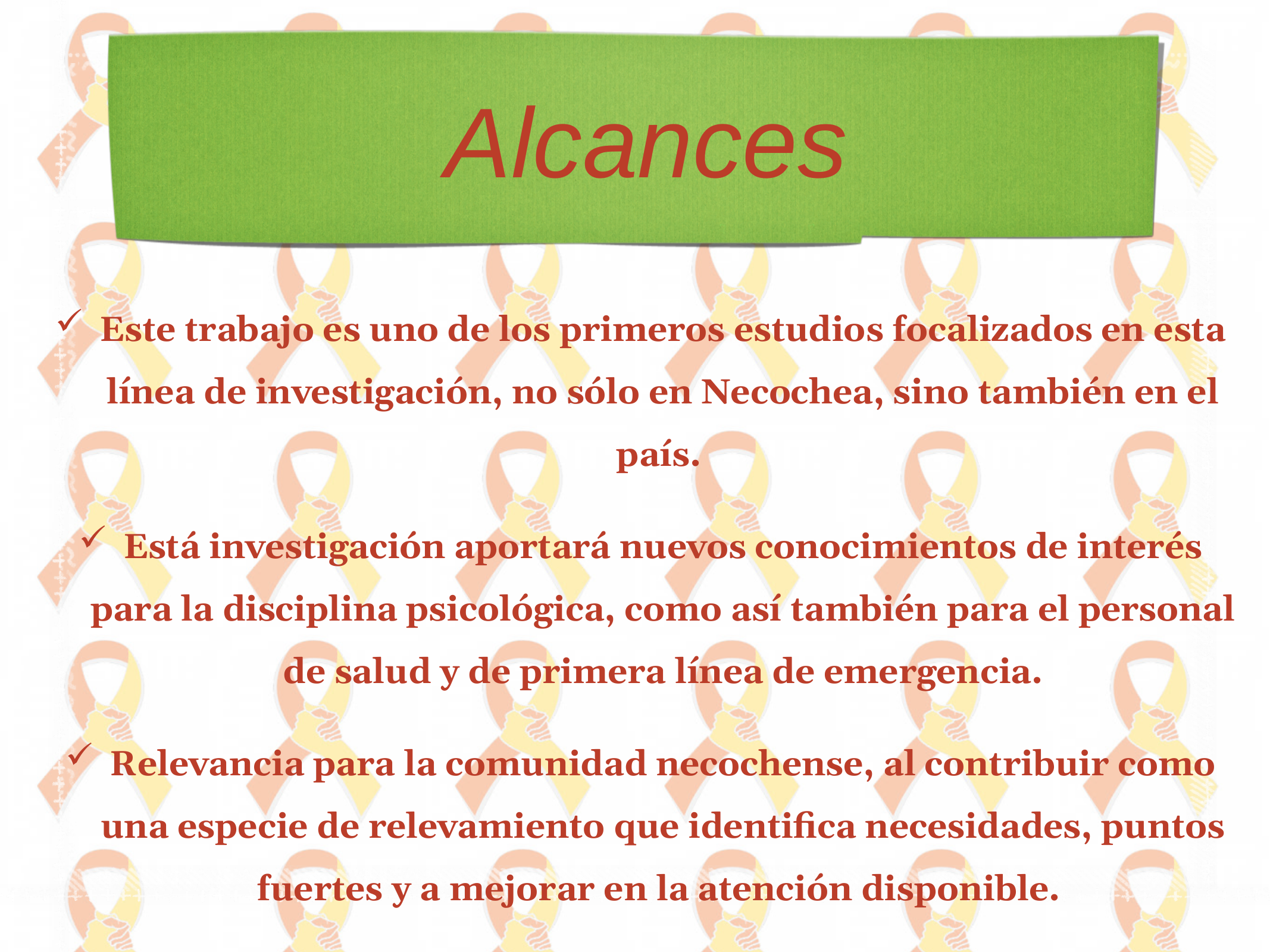

# Alcances
Este trabajo es uno de los primeros estudios focalizados en esta línea de investigación, no sólo en Necochea, sino también en el país.
Está investigación aportará nuevos conocimientos de interés para la disciplina psicológica, como así también para el personal de salud y de primera línea de emergencia.
Relevancia para la comunidad necochense, al contribuir como una especie de relevamiento que identifica necesidades, puntos fuertes y a mejorar en la atención disponible.